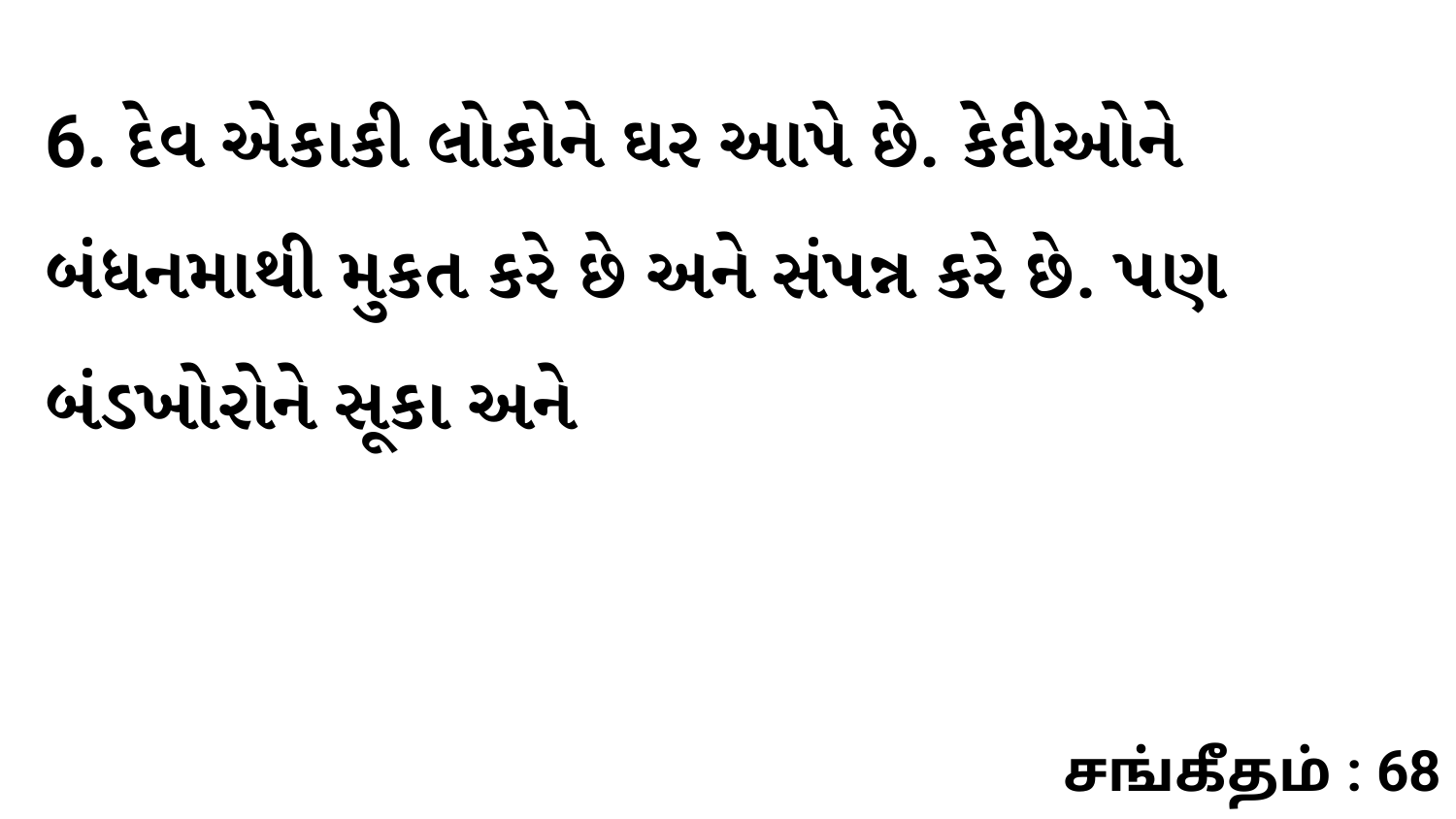

6. દેવ એકાકી લોકોને ઘર આપે છે. કેદીઓને બંધનમાથી મુકત કરે છે અને સંપન્ન કરે છે. પણ બંડખોરોને સૂકા અને
சங்கீதம் : 68